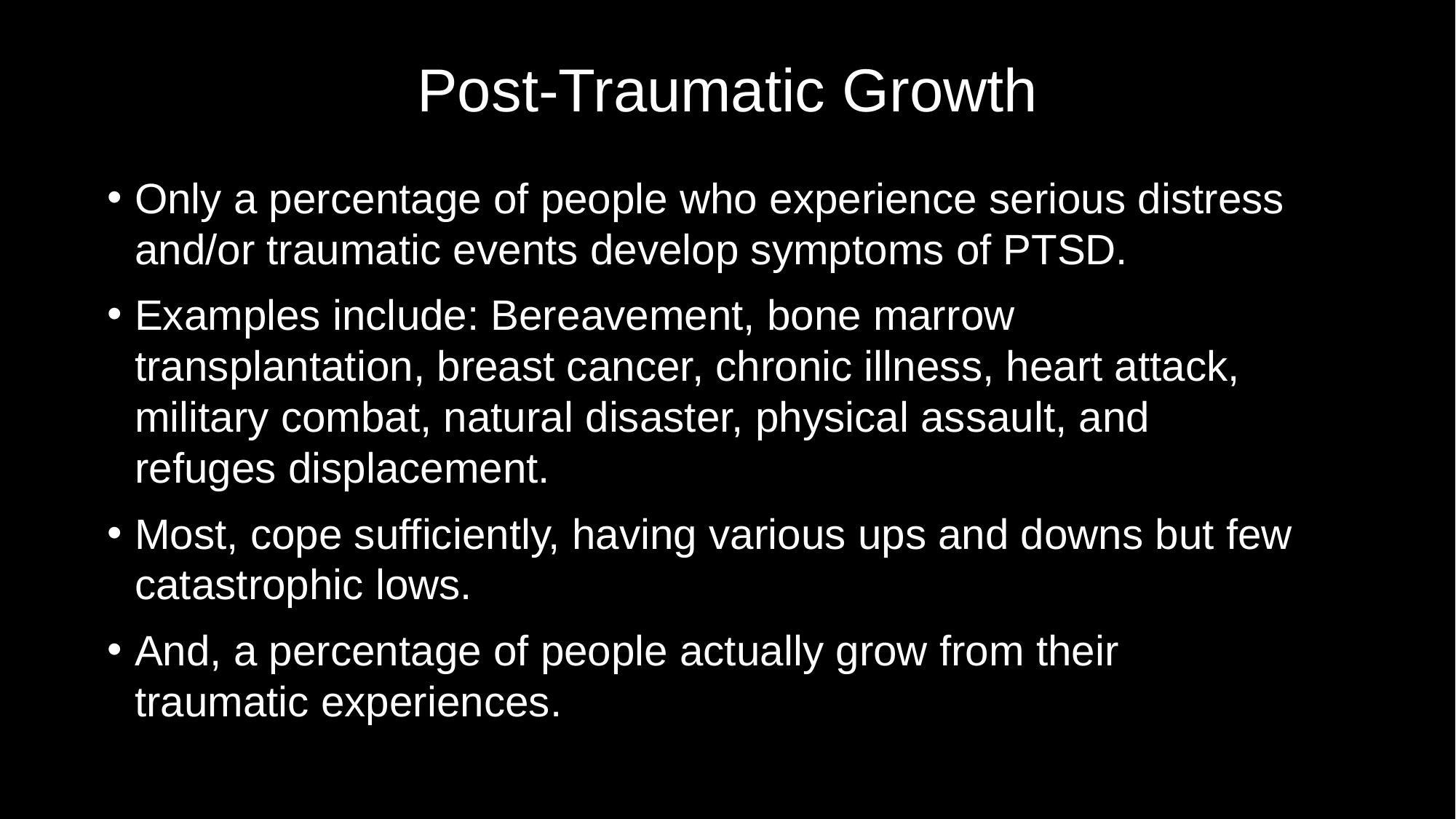

# Post-Traumatic Growth
Only a percentage of people who experience serious distress and/or traumatic events develop symptoms of PTSD.
Examples include: Bereavement, bone marrow transplantation, breast cancer, chronic illness, heart attack, military combat, natural disaster, physical assault, and refuges displacement.
Most, cope sufficiently, having various ups and downs but few catastrophic lows.
And, a percentage of people actually grow from their traumatic experiences.